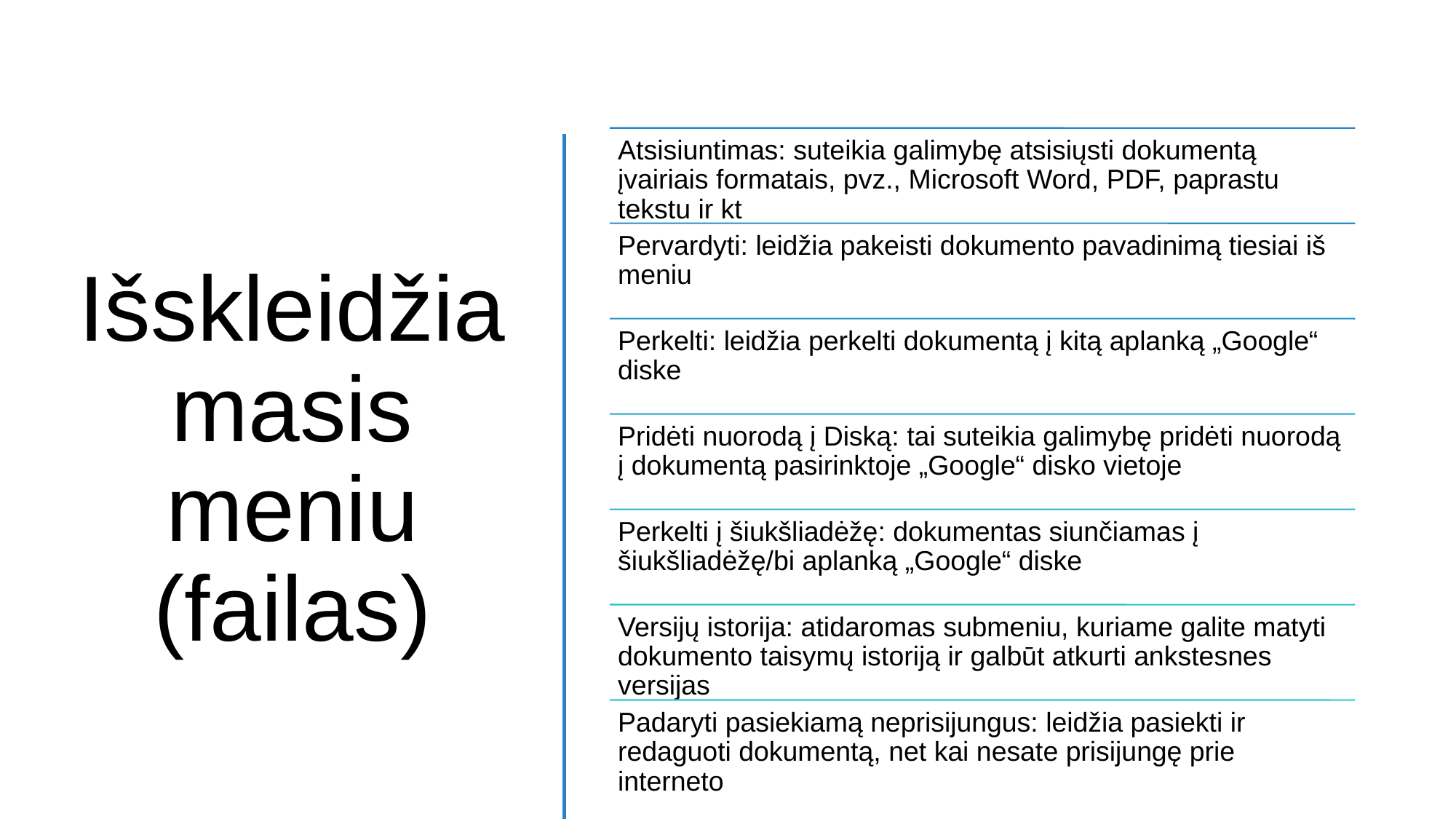

# Išskleidžiamasis meniu (failas)
Atsisiuntimas: suteikia galimybę atsisiųsti dokumentą įvairiais formatais, pvz., Microsoft Word, PDF, paprastu tekstu ir kt
Pervardyti: leidžia pakeisti dokumento pavadinimą tiesiai iš meniu
Perkelti: leidžia perkelti dokumentą į kitą aplanką „Google“ diske
Pridėti nuorodą į Diską: tai suteikia galimybę pridėti nuorodą į dokumentą pasirinktoje „Google“ disko vietoje
Perkelti į šiukšliadėžę: dokumentas siunčiamas į šiukšliadėžę/bi aplanką „Google“ diske
Versijų istorija: atidaromas submeniu, kuriame galite matyti dokumento taisymų istoriją ir galbūt atkurti ankstesnes versijas
Padaryti pasiekiamą neprisijungus: leidžia pasiekti ir redaguoti dokumentą, net kai nesate prisijungę prie interneto
11